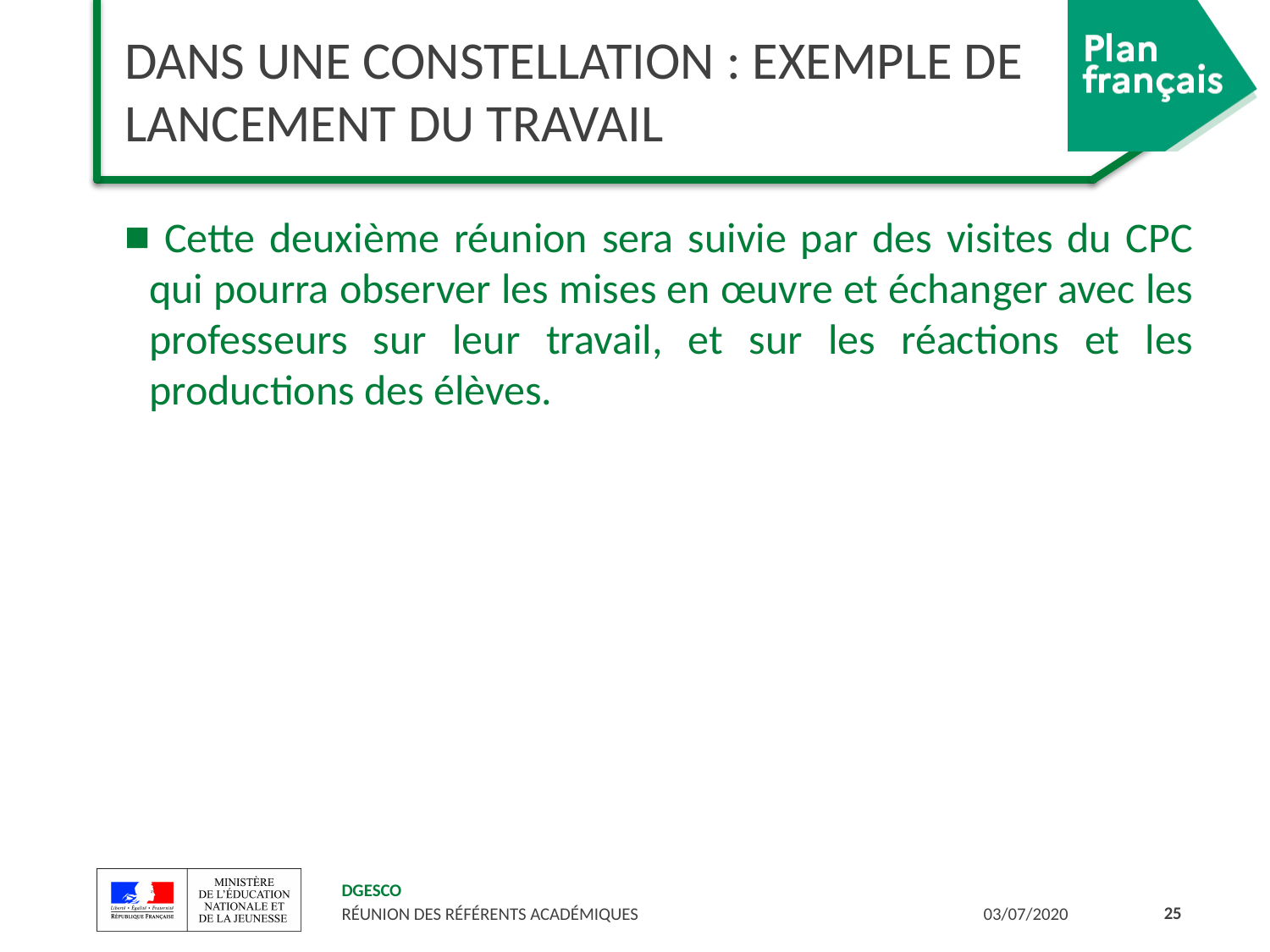

# Dans une constellation : exemple de lancement du travail
 Cette deuxième réunion sera suivie par des visites du CPC qui pourra observer les mises en œuvre et échanger avec les professeurs sur leur travail, et sur les réactions et les productions des élèves.
25